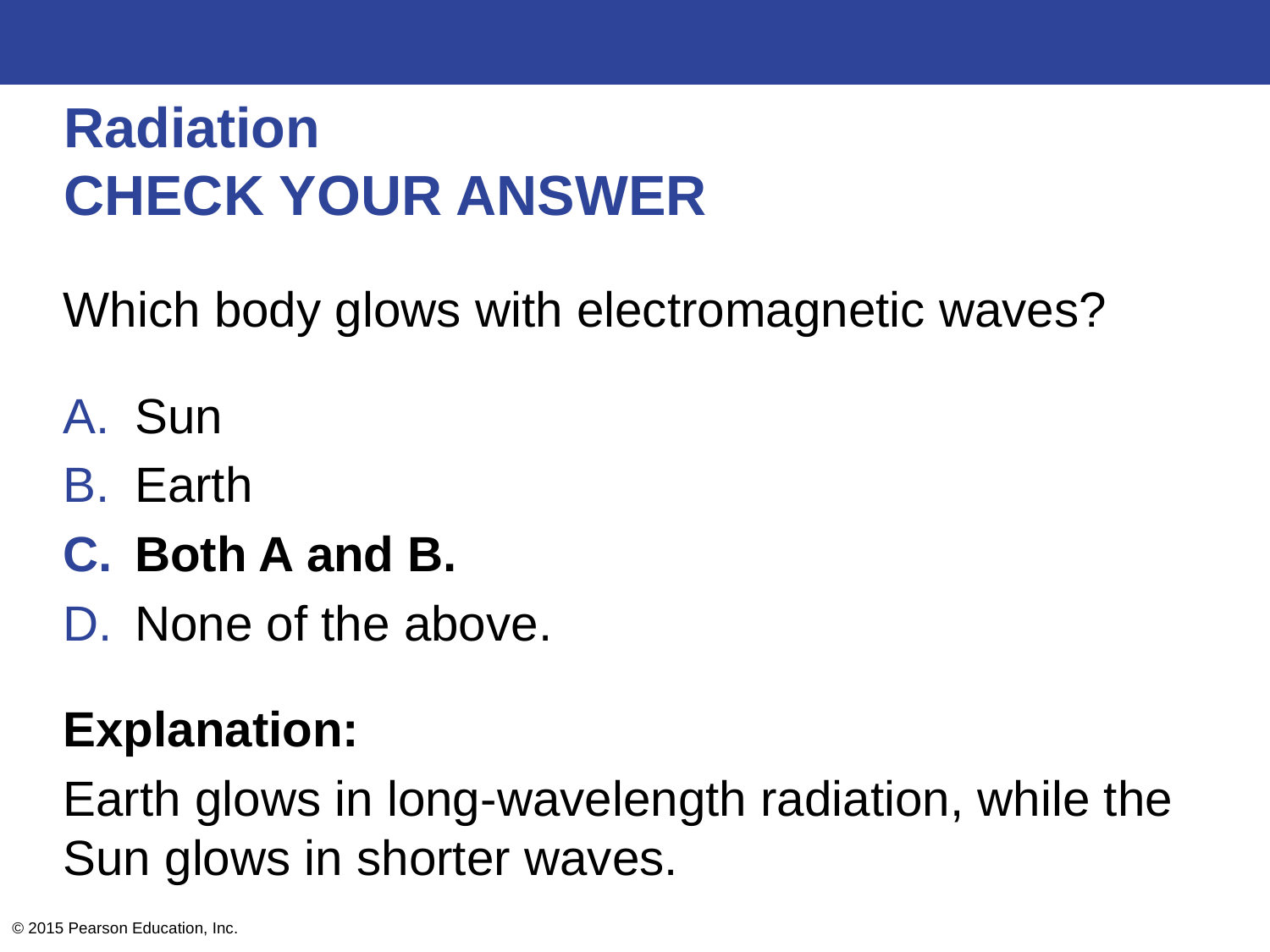

# Radiation CHECK YOUR ANSWER
Which body glows with electromagnetic waves?

Sun
Earth
Both A and B.
None of the above.

Explanation:
Earth glows in long-wavelength radiation, while the Sun glows in shorter waves.
© 2015 Pearson Education, Inc.